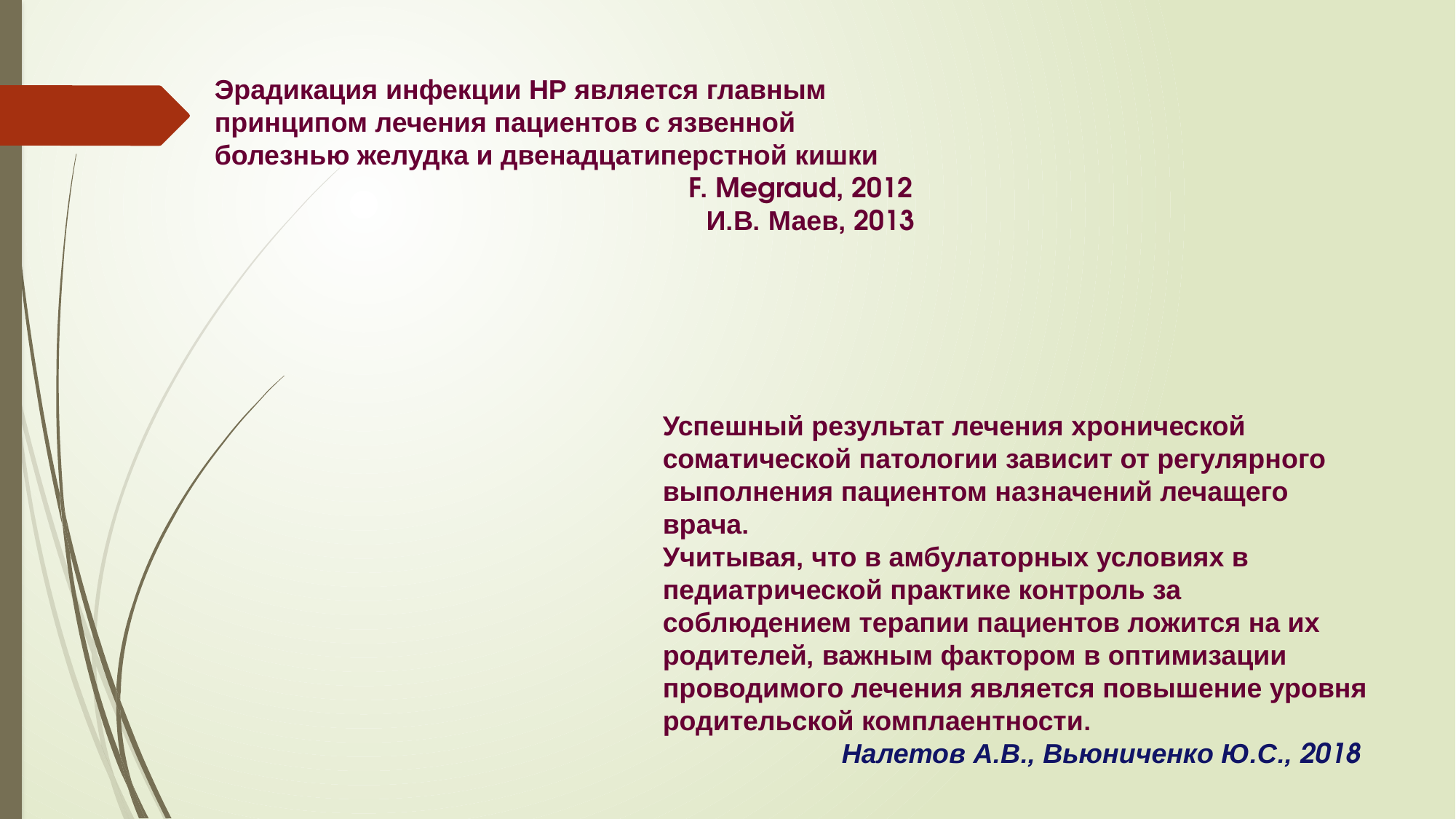

Эрадикация инфекции НР является главным принципом лечения пациентов с язвенной болезнью желудка и двенадцатиперстной кишки
F. Megraud, 2012
И.В. Маев, 2013
Успешный результат лечения хронической соматической патологии зависит от регулярного выполнения пациентом назначений лечащего врача.
Учитывая, что в амбулаторных условиях в педиатрической практике контроль за соблюдением терапии пациентов ложится на их родителей, важным фактором в оптимизации проводимого лечения является повышение уровня родительской комплаентности.
Налетов А.В., Вьюниченко Ю.С., 2018